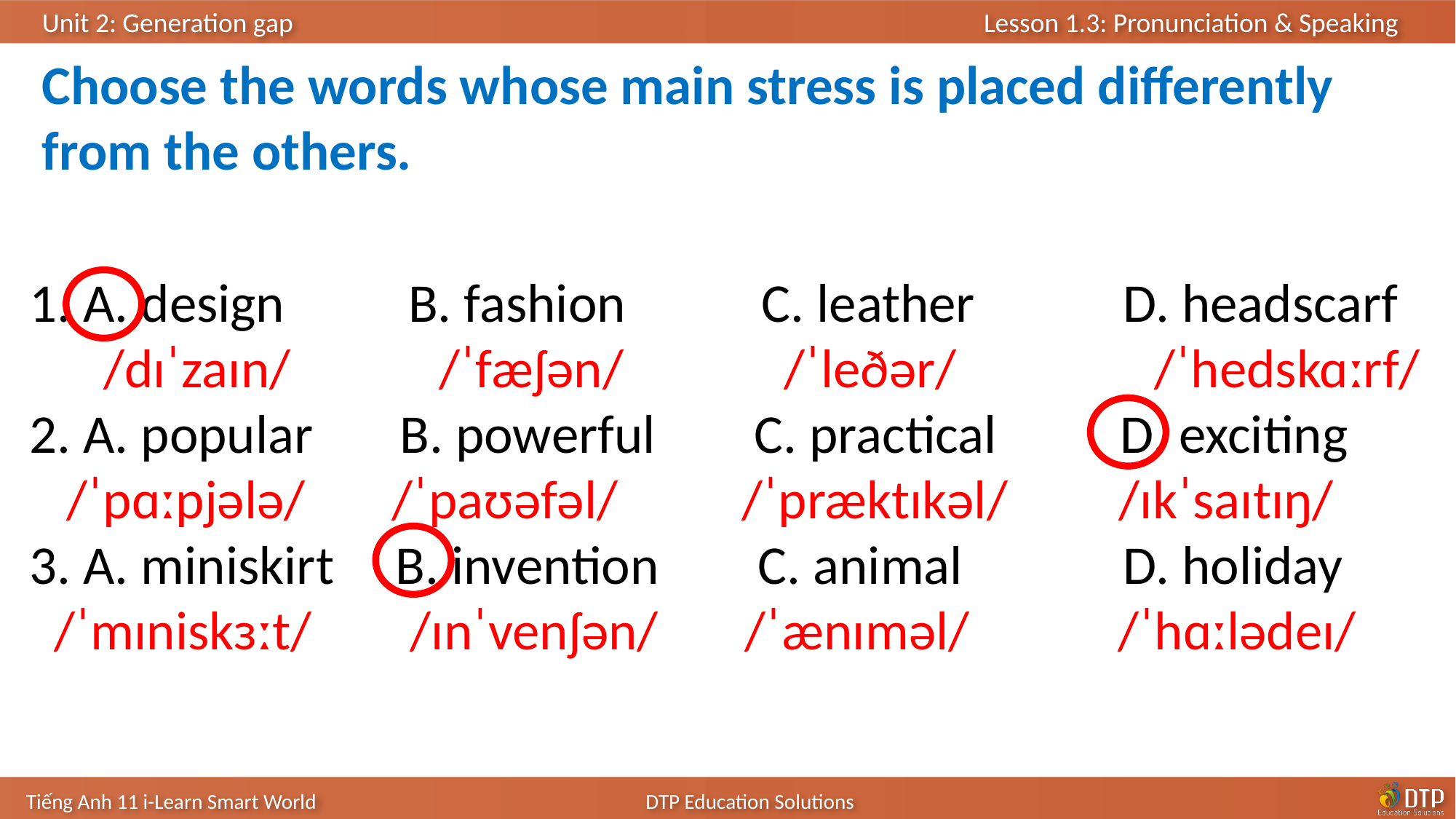

Choose the words whose main stress is placed differently from the others.
 A. design          B. fashion           C. leather            D. headscarf
      /dɪˈzaɪn/            /ˈfæʃən/             /ˈleðər/                /ˈhedskɑːrf/
2. A. popular       B. powerful        C. practical          D. exciting
   /ˈpɑːpjələ/       /ˈpaʊəfəl/          /ˈpræktɪkəl/         /ɪkˈsaɪtɪŋ/
3. A. miniskirt     B. invention        C. animal             D. holiday
  /ˈmɪniskɜːt/        /ɪnˈvenʃən/       /ˈænɪməl/            /ˈhɑːlədeɪ/